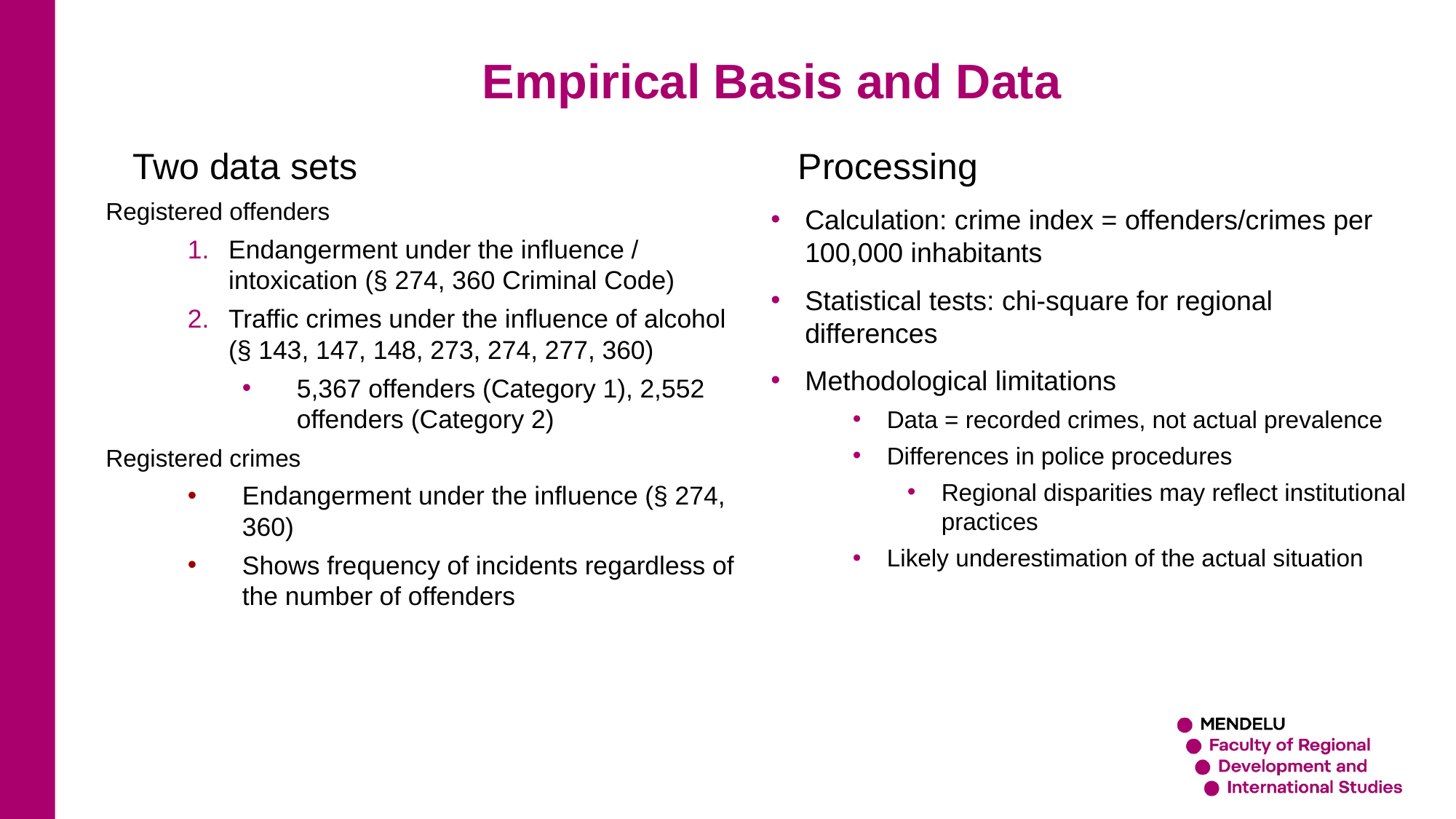

Empirical Basis and Data
Processing
Calculation: crime index = offenders/crimes per 100,000 inhabitants
Statistical tests: chi-square for regional differences
Methodological limitations
Data = recorded crimes, not actual prevalence
Differences in police procedures
Regional disparities may reflect institutional practices
Likely underestimation of the actual situation

Two data sets
Registered offenders
Endangerment under the influence / intoxication (§ 274, 360 Criminal Code)
Traffic crimes under the influence of alcohol (§ 143, 147, 148, 273, 274, 277, 360)
5,367 offenders (Category 1), 2,552 offenders (Category 2)
Registered crimes
Endangerment under the influence (§ 274, 360)
Shows frequency of incidents regardless of the number of offenders